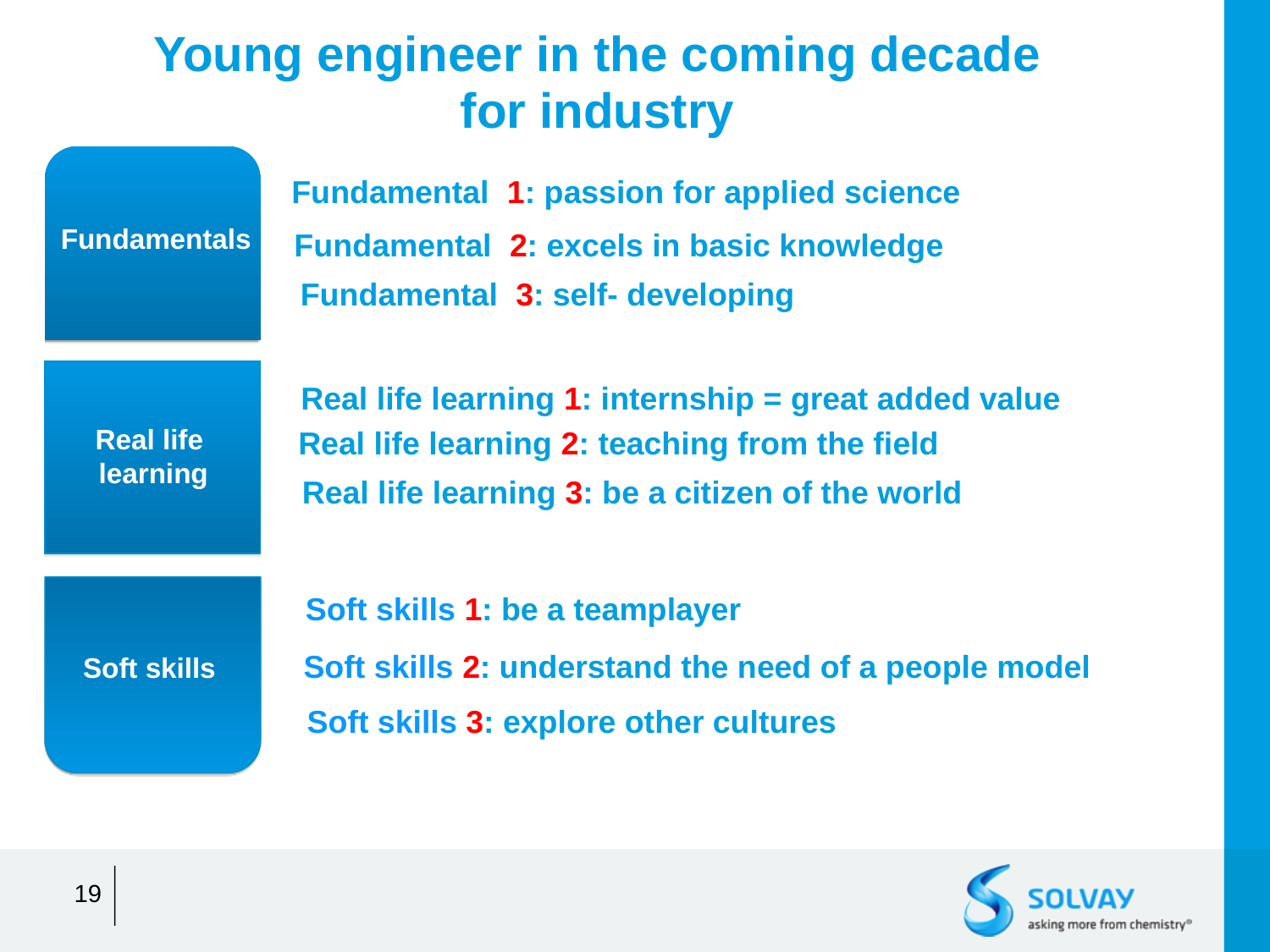

Young engineer in the coming decade
for industry

Fundamental  1: passion for applied science

Fundamentals
Fundamentals
Fundamental  2: excels in basic knowledge
Fundamental  3: self- developing

Real life learning 1: internship = great added value
Real life  learning
Real life learning 2: teaching from the field
Real life learning 3: be a citizen of the world

Soft skills 1: be a teamplayer

Soft skills 2: understand the need of a people model
Soft skills
Soft skills 3: explore other cultures

19